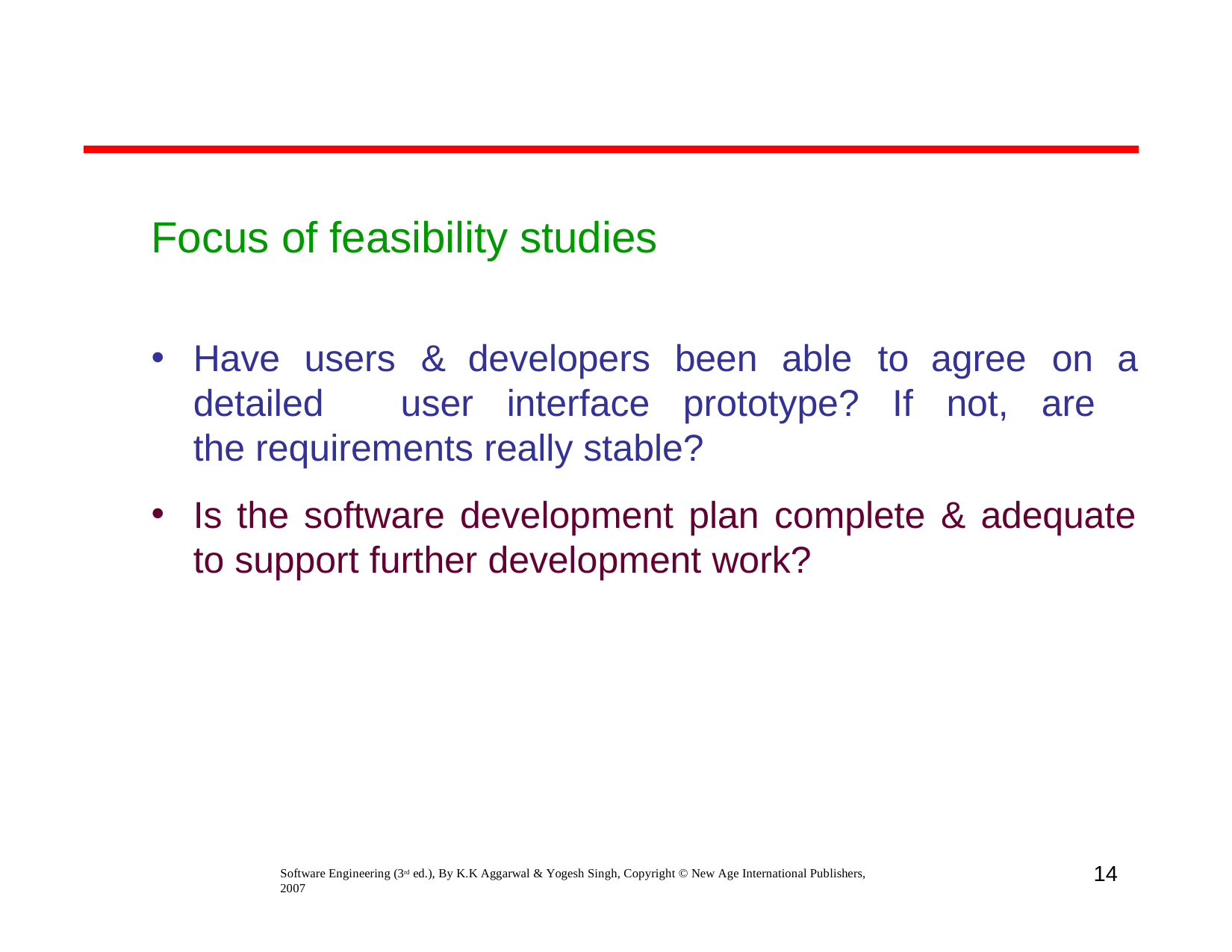

# Focus of feasibility studies
Have
users	&
developers
been
able	to
agree	on	a
detailed	user	interface	prototype?	If	not,	are	the requirements really stable?
Is the software development plan complete & adequate to support further development work?
14
Software Engineering (3rd  ed.), By K.K Aggarwal & Yogesh Singh, Copyright © New Age International Publishers, 2007